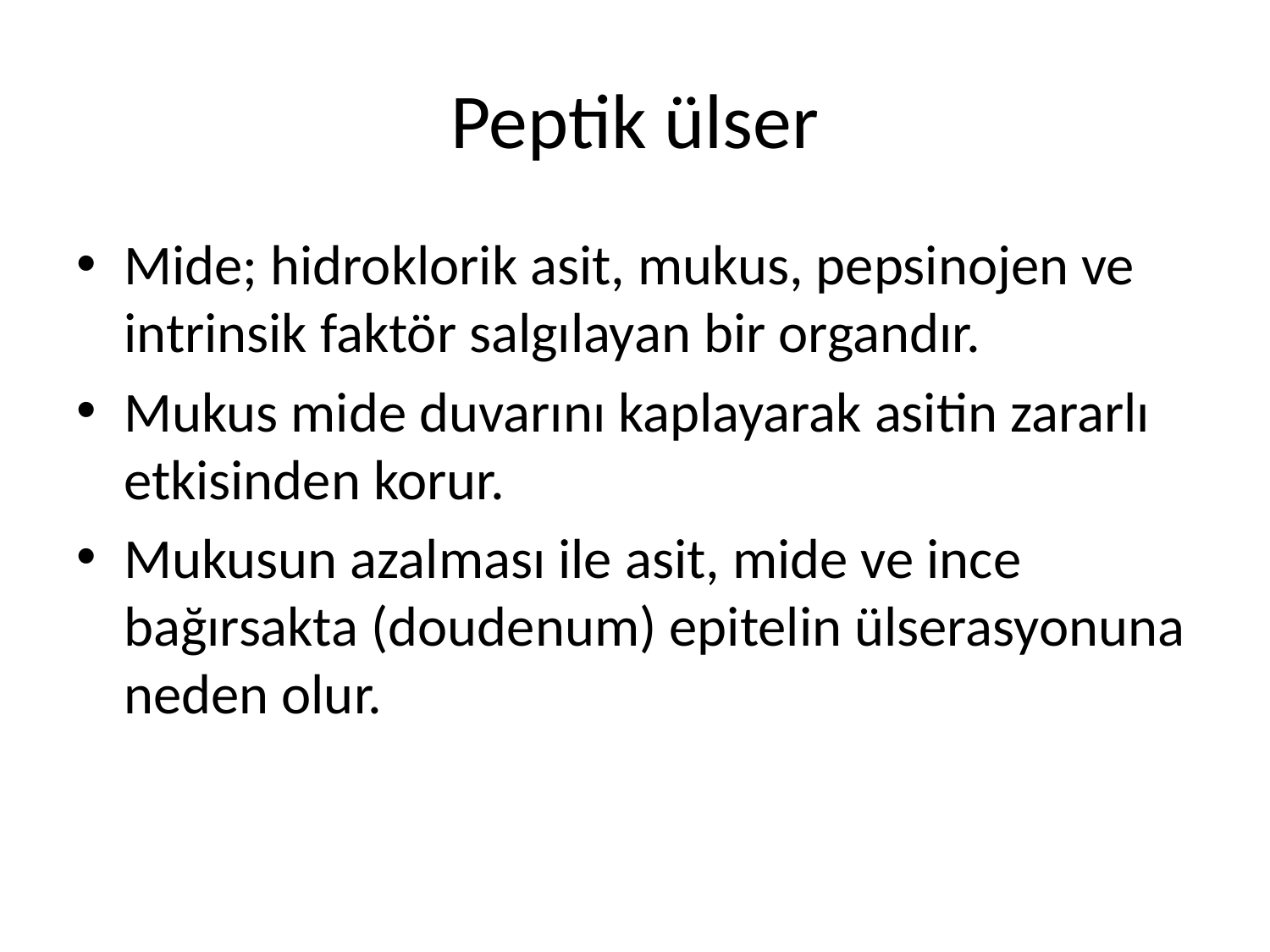

# Peptik ülser
Mide; hidroklorik asit, mukus, pepsinojen ve intrinsik faktör salgılayan bir organdır.
Mukus mide duvarını kaplayarak asitin zararlı etkisinden korur.
Mukusun azalması ile asit, mide ve ince bağırsakta (doudenum) epitelin ülserasyonuna neden olur.